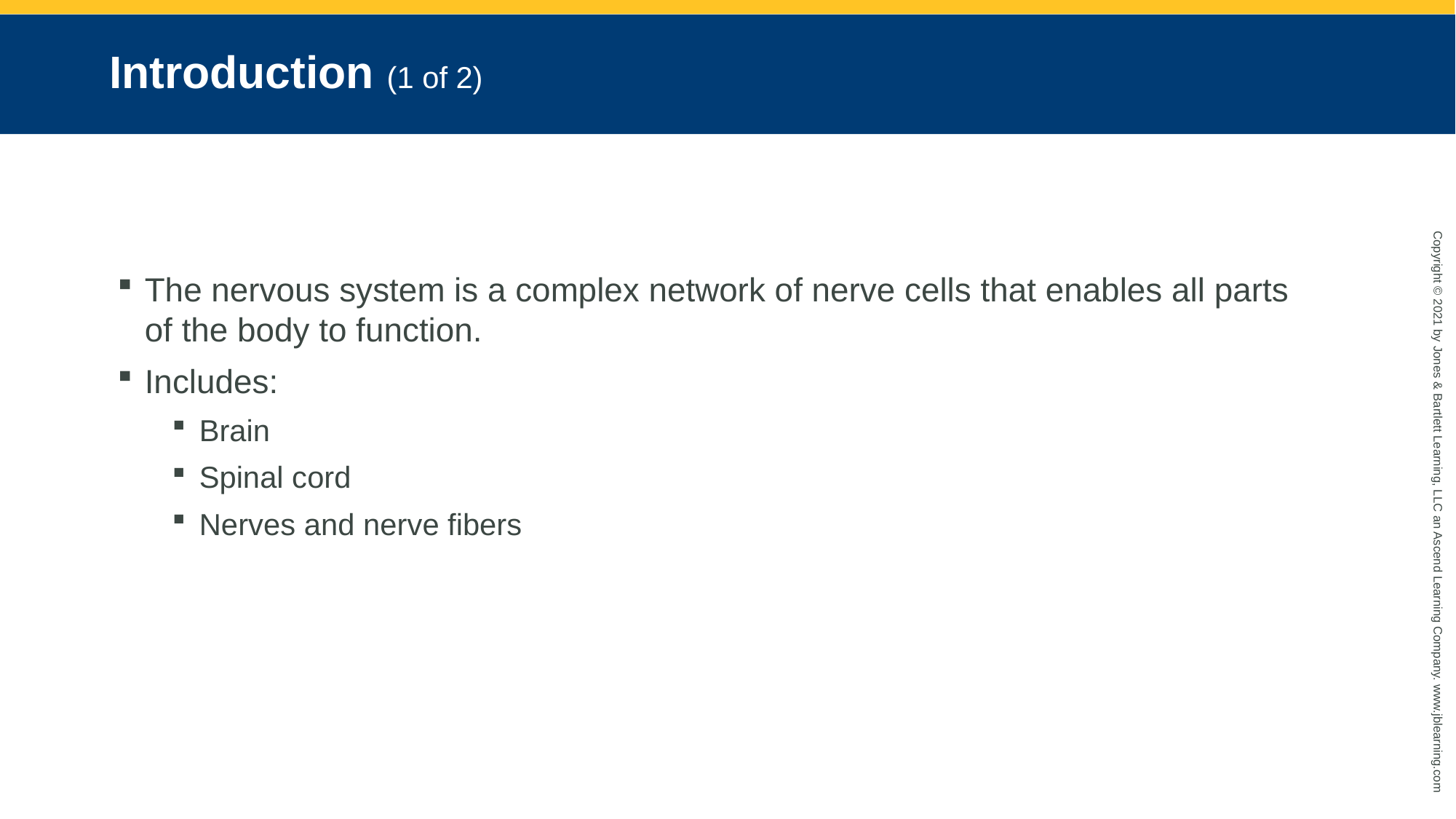

# Introduction (1 of 2)
The nervous system is a complex network of nerve cells that enables all parts of the body to function.
Includes:
Brain
Spinal cord
Nerves and nerve fibers